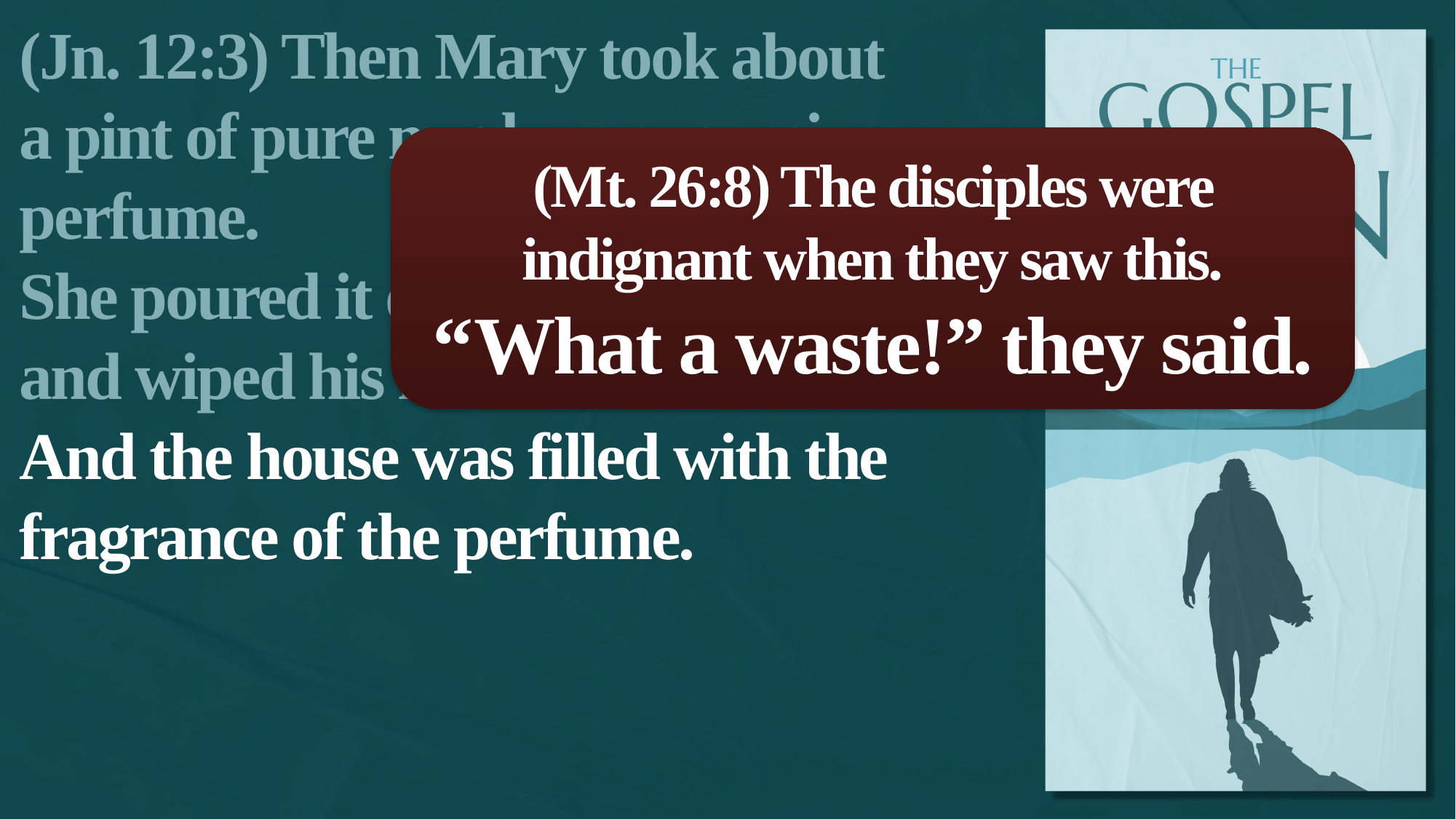

(Jn. 12:3) Then Mary took about a pint of pure nard, an expensive perfume.
She poured it on Jesus’ feet
and wiped his feet with her hair.
And the house was filled with the fragrance of the perfume.
(Mt. 26:8) The disciples were indignant when they saw this.
“What a waste!” they said.